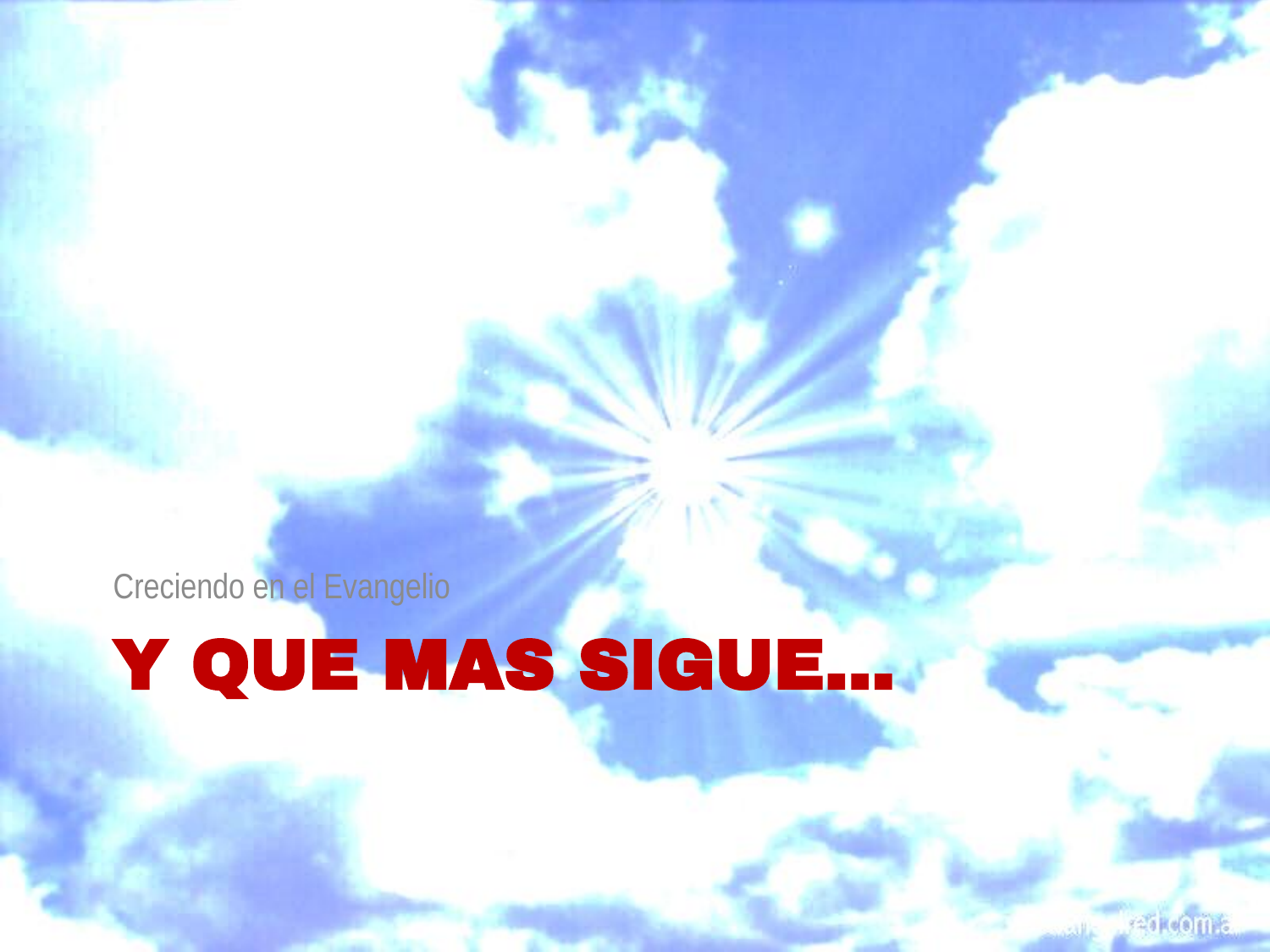

Creciendo en el Evangelio
# Y que mas sigue…